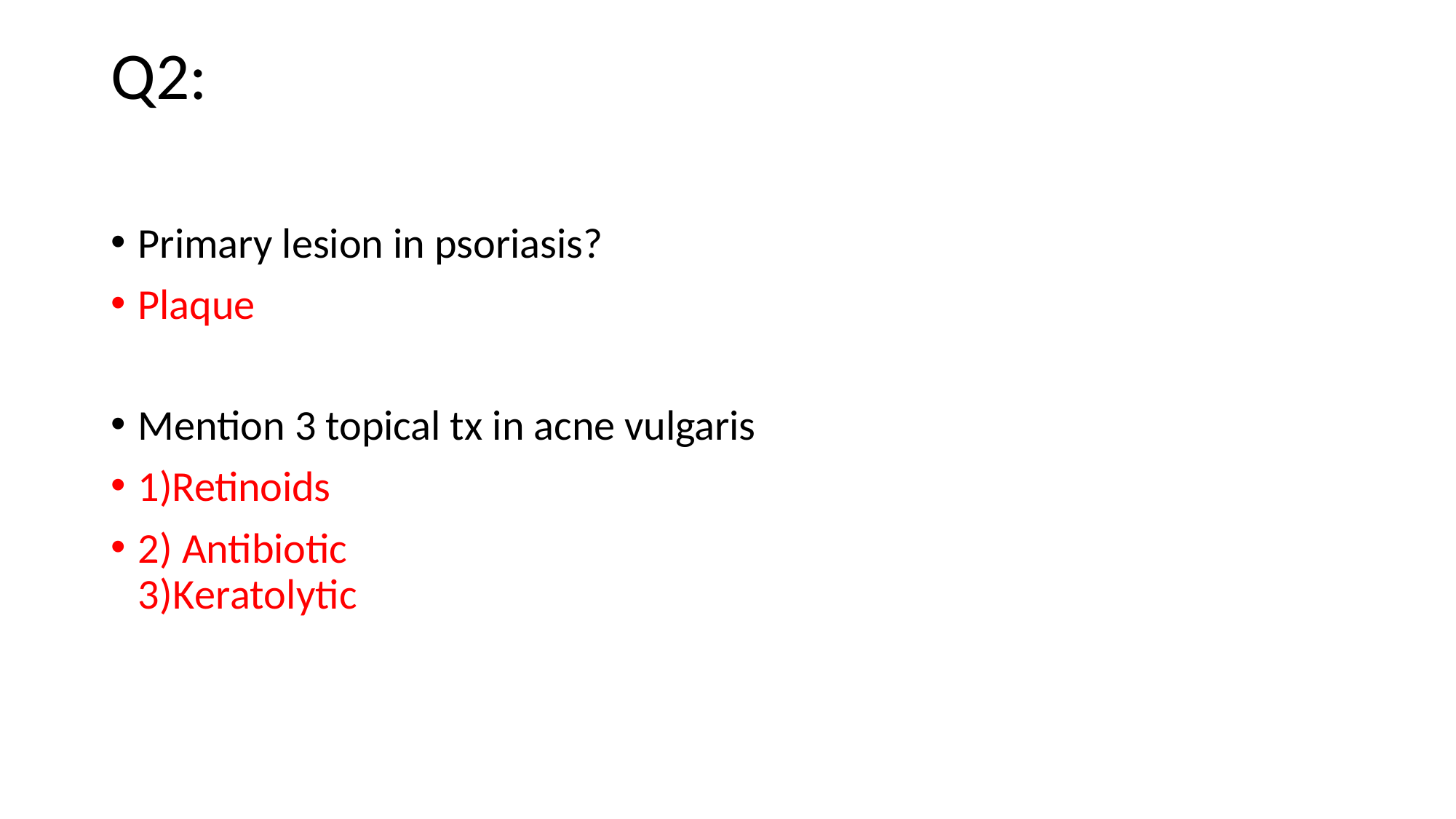

# Q2:
Primary lesion in psoriasis?
Plaque

Mention 3 topical tx in acne vulgaris
1)Retinoids
2) Antibiotic  3)Keratolytic